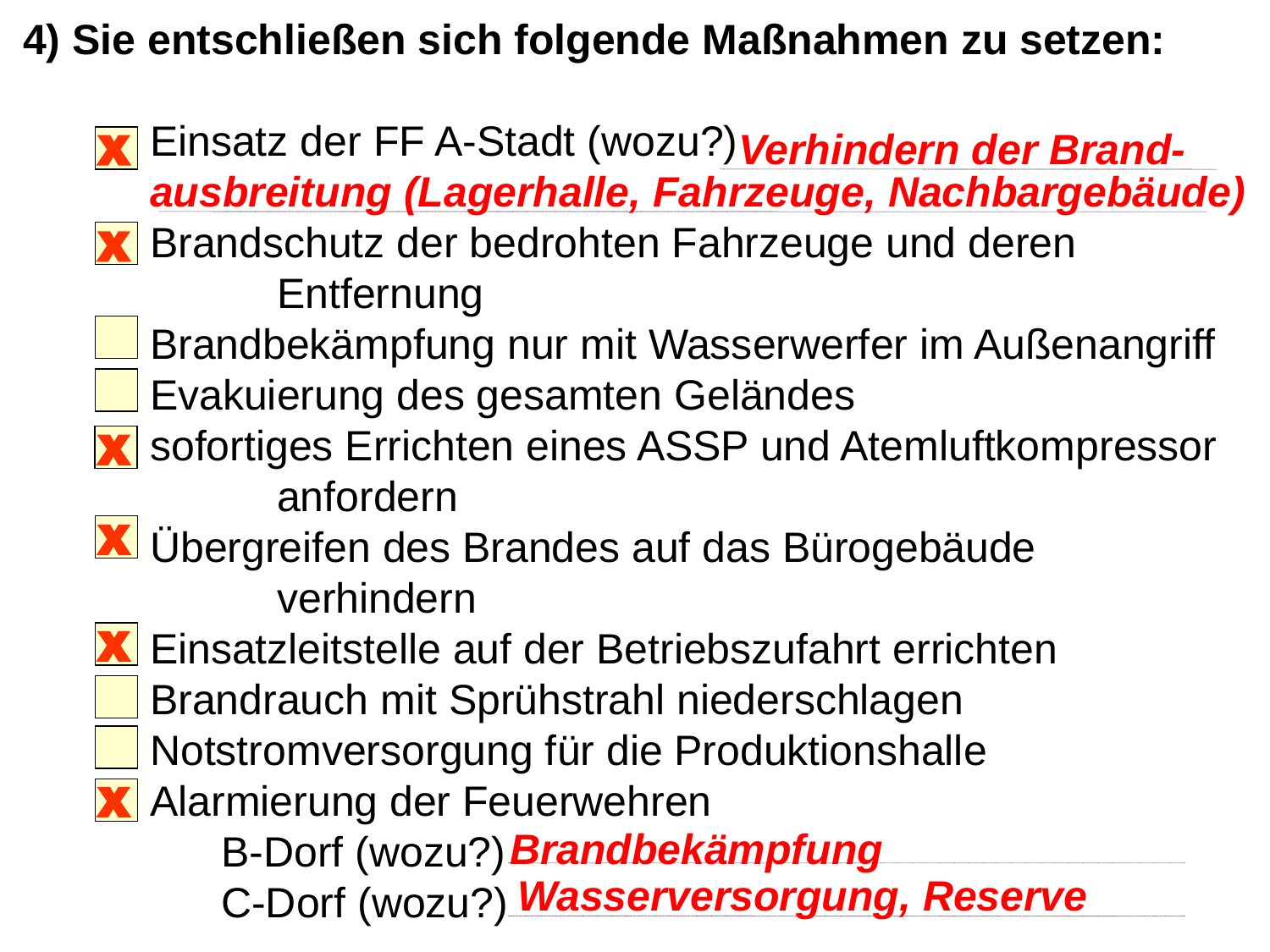

4) Sie entschließen sich folgende Maßnahmen zu setzen:

	Einsatz der FF A-Stadt (wozu?)

	Brandschutz der bedrohten Fahrzeuge und deren 			Entfernung
	Brandbekämpfung nur mit Wasserwerfer im Außenangriff
	Evakuierung des gesamten Geländes
	sofortiges Errichten eines ASSP und Atemluftkompressor 		anfordern
	Übergreifen des Brandes auf das Bürogebäude 			verhindern
	Einsatzleitstelle auf der Betriebszufahrt errichten
	Brandrauch mit Sprühstrahl niederschlagen
	Notstromversorgung für die Produktionshalle
	Alarmierung der Feuerwehren
	      B-Dorf (wozu?)
	      C-Dorf (wozu?)
X
Verhindern der Brand-

ausbreitung (Lagerhalle, Fahrzeuge, Nachbargebäude)

X

X

X

X

X

Brandbekämpfung
Wasserversorgung, Reserve

9